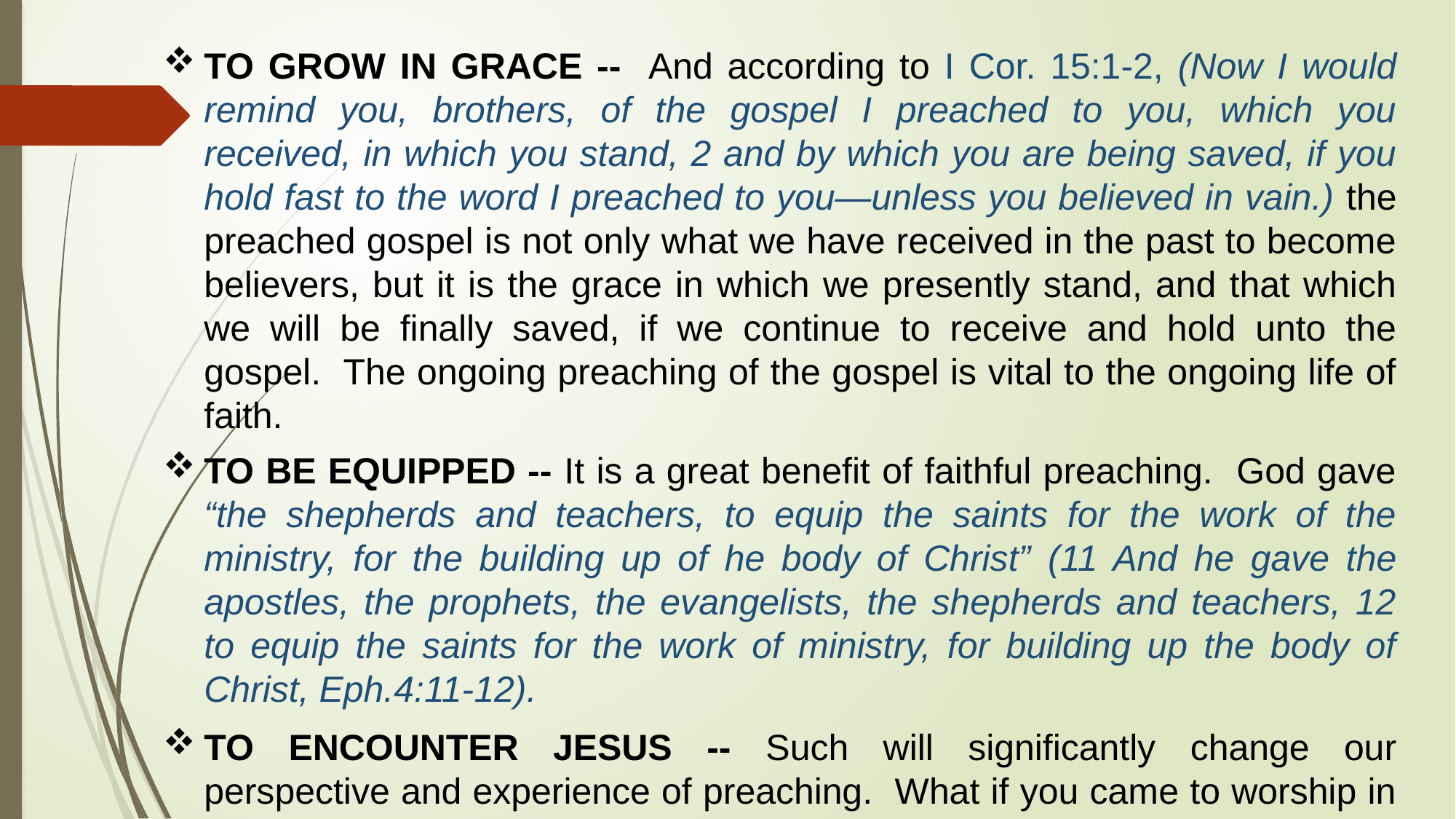

TO GROW IN GRACE --  And according to I Cor. 15:1-2, (Now I would remind you, brothers, of the gospel I preached to you, which you received, in which you stand, 2 and by which you are being saved, if you hold fast to the word I preached to you—unless you believed in vain.) the preached gospel is not only what we have received in the past to become believers, but it is the grace in which we presently stand, and that which we will be finally saved, if we continue to receive and hold unto the gospel.  The ongoing preaching of the gospel is vital to the ongoing life of faith.
TO BE EQUIPPED -- It is a great benefit of faithful preaching.  God gave “the shepherds and teachers, to equip the saints for the work of the ministry, for the building up of he body of Christ” (11 And he gave the apostles, the prophets, the evangelists, the shepherds and teachers, 12 to equip the saints for the work of ministry, for building up the body of Christ, Eph.4:11-12).
TO ENCOUNTER JESUS -- Such will significantly change our perspective and experience of preaching.  What if you came to worship in the next hour not merely to hear Pastor Ndzi, but to encounter Jesus?